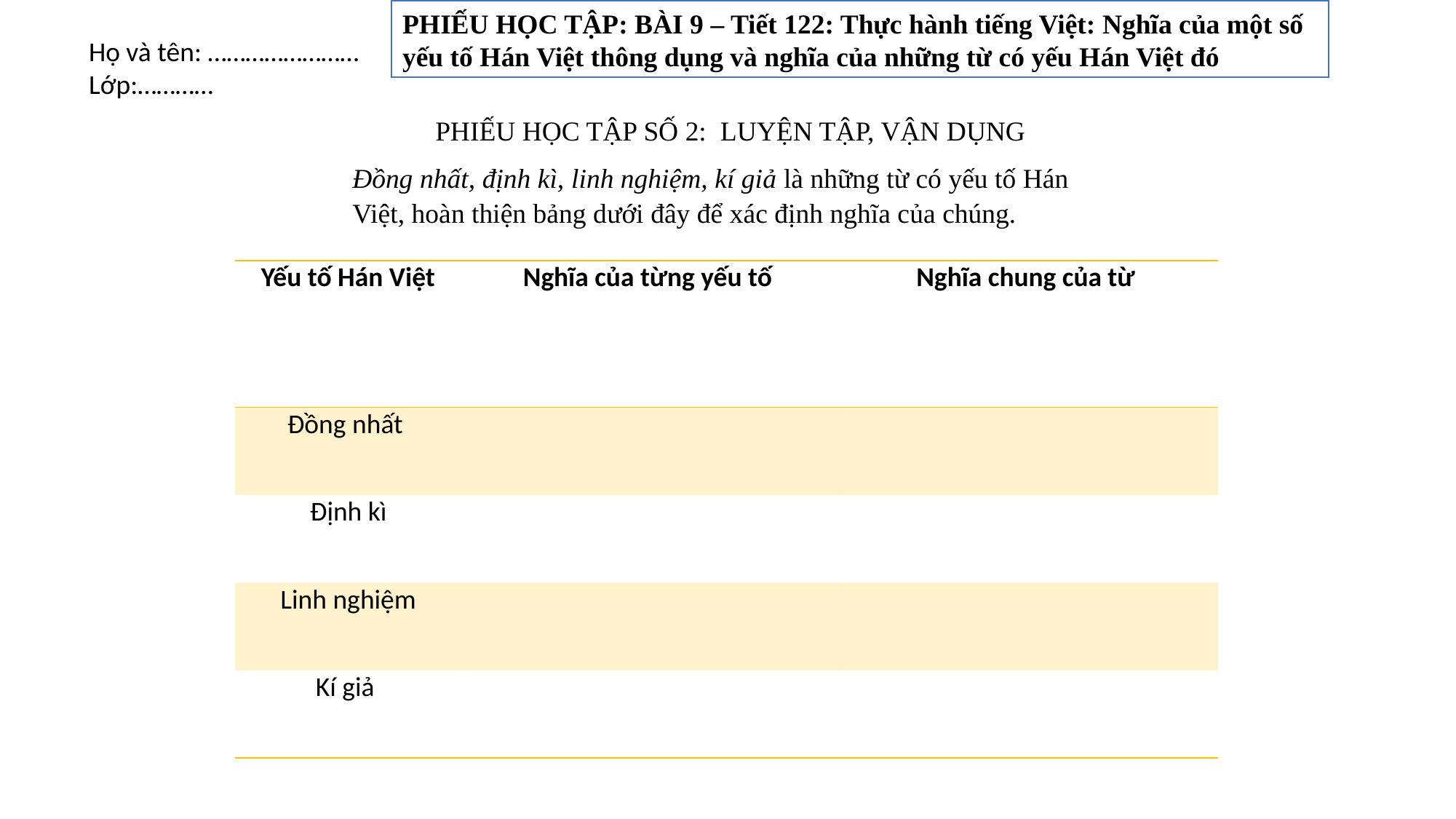

PHIẾU HỌC TẬP: BÀI 9 – Tiết 122: Thực hành tiếng Việt: Nghĩa của một số yếu tố Hán Việt thông dụng và nghĩa của những từ có yếu Hán Việt đó
Họ và tên: ……………………
Lớp:…………
PHIẾU HỌC TẬP SỐ 2:  LUYỆN TẬP, VẬN DỤNG
Đồng nhất, định kì, linh nghiệm, kí giả là những từ có yếu tố Hán Việt, hoàn thiện bảng dưới đây để xác định nghĩa của chúng.
| Yếu tố Hán Việt | Nghĩa của từng yếu tố | Nghĩa chung của từ |
| --- | --- | --- |
| Đồng nhất |  |  |
| Định kì |  |  |
| Linh nghiệm |  |  |
| Kí giả |  |  |